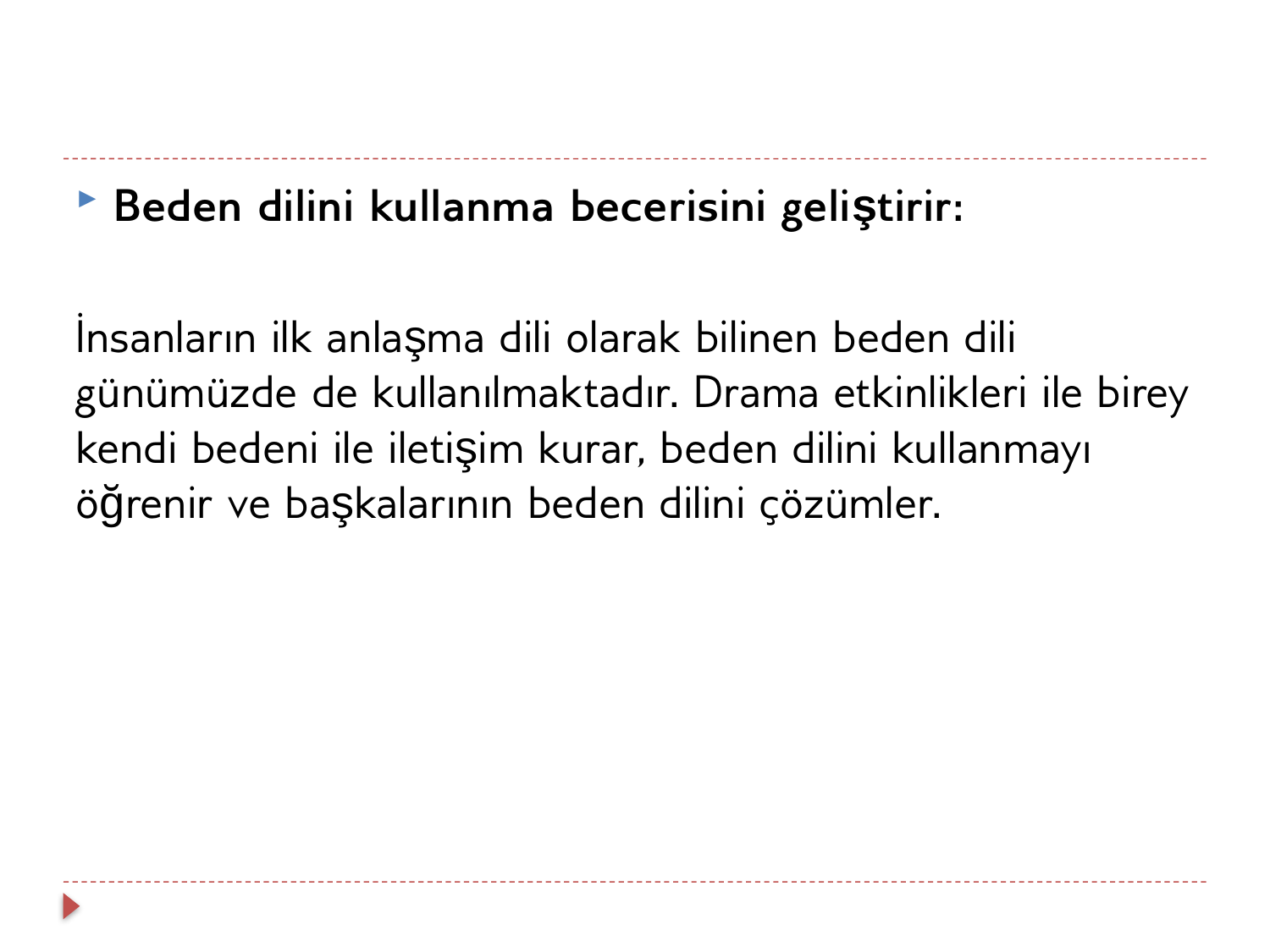

#
Beden dilini kullanma becerisini geliştirir:

İnsanların ilk anlaşma dili olarak bilinen beden dili günümüzde de kullanılmaktadır. Drama etkinlikleri ile birey kendi bedeni ile iletişim kurar, beden dilini kullanmayı öğrenir ve başkalarının beden dilini çözümler.